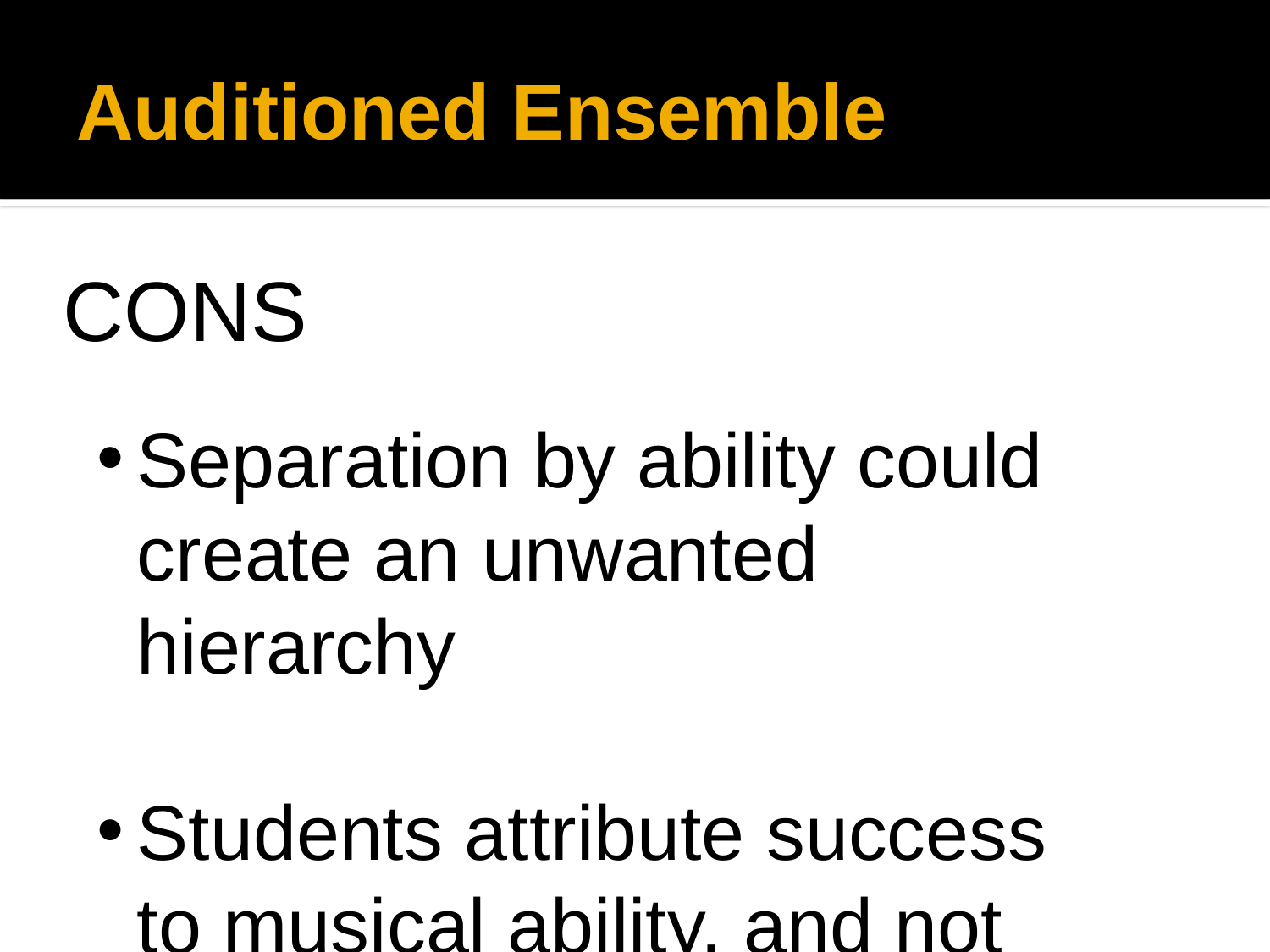

# Auditioned Ensemble
CONS
Separation by ability could create an unwanted hierarchy

Students attribute success to musical ability, and not effort